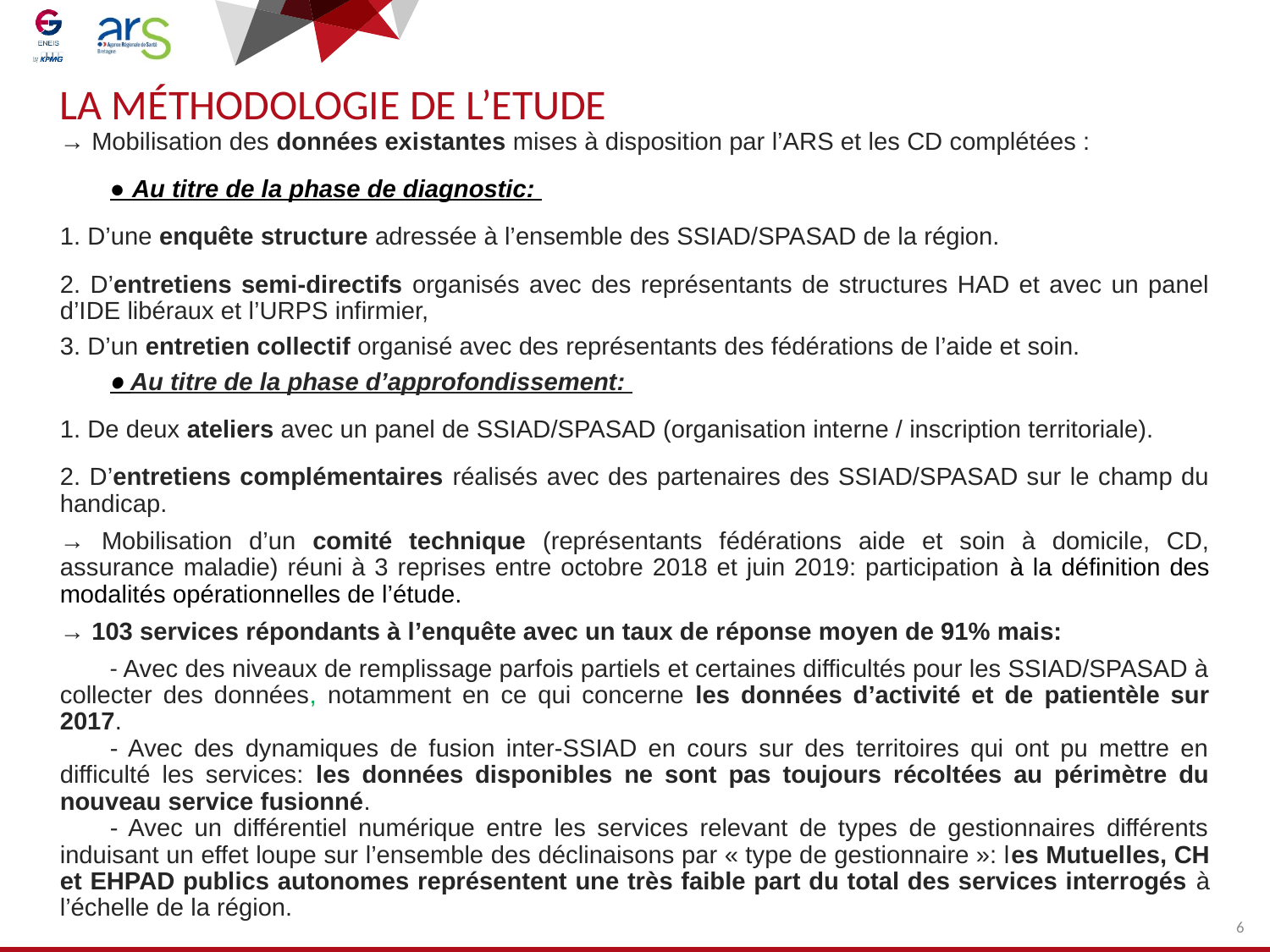

# LA Méthodologie DE l’ETUDE
→ Mobilisation des données existantes mises à disposition par l’ARS et les CD complétées :
● Au titre de la phase de diagnostic:
1. D’une enquête structure adressée à l’ensemble des SSIAD/SPASAD de la région.
2. D’entretiens semi-directifs organisés avec des représentants de structures HAD et avec un panel d’IDE libéraux et l’URPS infirmier,
3. D’un entretien collectif organisé avec des représentants des fédérations de l’aide et soin.
● Au titre de la phase d’approfondissement:
1. De deux ateliers avec un panel de SSIAD/SPASAD (organisation interne / inscription territoriale).
2. D’entretiens complémentaires réalisés avec des partenaires des SSIAD/SPASAD sur le champ du handicap.
→ Mobilisation d’un comité technique (représentants fédérations aide et soin à domicile, CD, assurance maladie) réuni à 3 reprises entre octobre 2018 et juin 2019: participation à la définition des modalités opérationnelles de l’étude.
→ 103 services répondants à l’enquête avec un taux de réponse moyen de 91% mais:
- Avec des niveaux de remplissage parfois partiels et certaines difficultés pour les SSIAD/SPASAD à collecter des données, notamment en ce qui concerne les données d’activité et de patientèle sur 2017.
- Avec des dynamiques de fusion inter-SSIAD en cours sur des territoires qui ont pu mettre en difficulté les services: les données disponibles ne sont pas toujours récoltées au périmètre du nouveau service fusionné.
- Avec un différentiel numérique entre les services relevant de types de gestionnaires différents induisant un effet loupe sur l’ensemble des déclinaisons par « type de gestionnaire »: les Mutuelles, CH et EHPAD publics autonomes représentent une très faible part du total des services interrogés à l’échelle de la région.

6